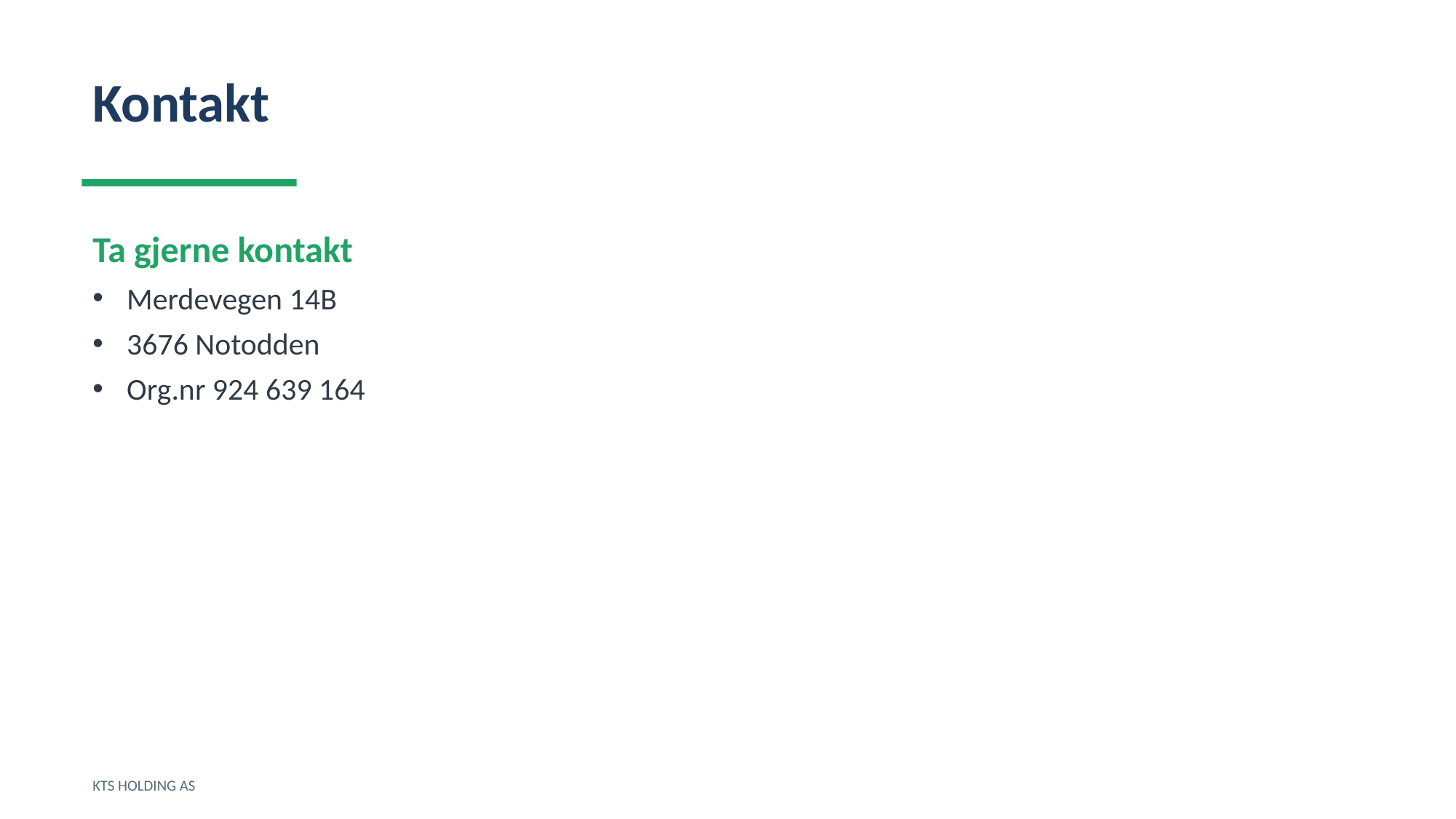

Kontakt

Ta gjerne kontakt
Merdevegen 14B
3676 Notodden
Org.nr 924 639 164
KTS HOLDING AS